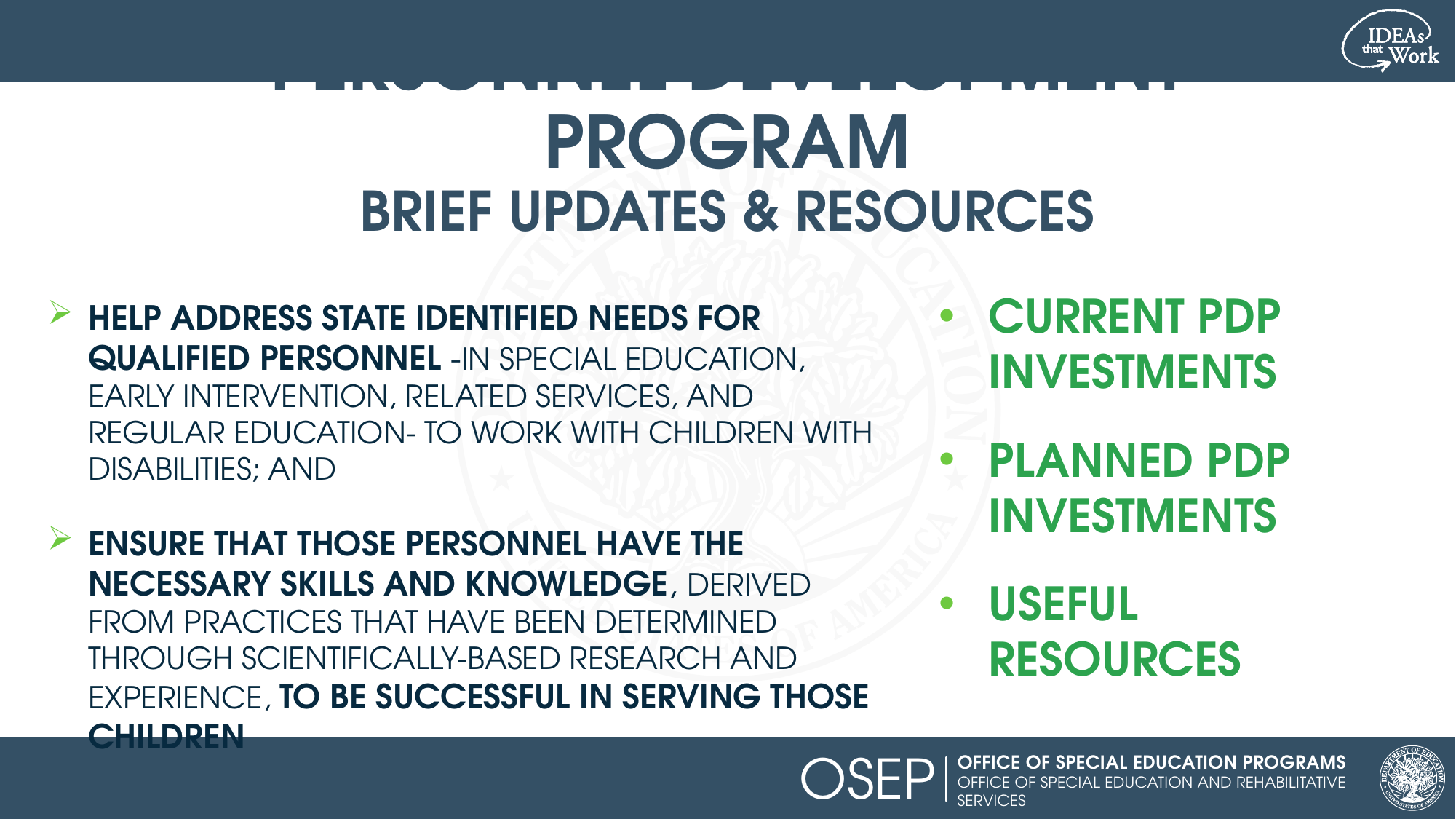

# Personnel Development Program Brief Updates & Resources
Current PDP Investments
Planned PDP Investments
Useful Resources
Help address State identified needs for qualified personnel -in special education, early intervention, related services, and regular education- to work with children with disabilities; and
Ensure that those personnel have the necessary skills and knowledge, derived from practices that have been determined through scientifically-based research and experience, to be successful in serving those children